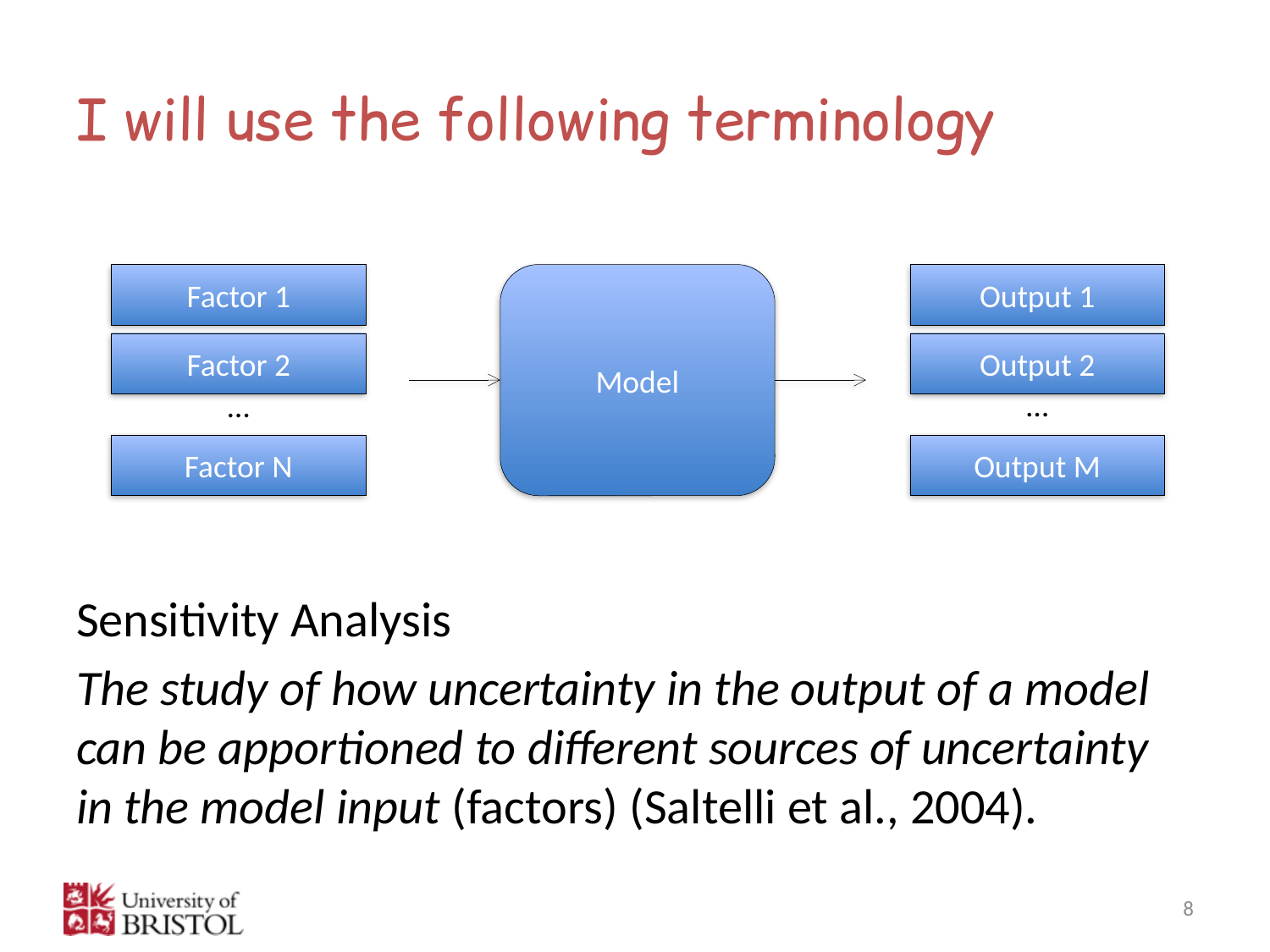

# I will use the following terminology
Factor 1
Model
Output 1
Factor 2
Output 2
…
…
Factor N
Output M
Sensitivity Analysis
The study of how uncertainty in the output of a model can be apportioned to different sources of uncertainty in the model input (factors) (Saltelli et al., 2004).
8